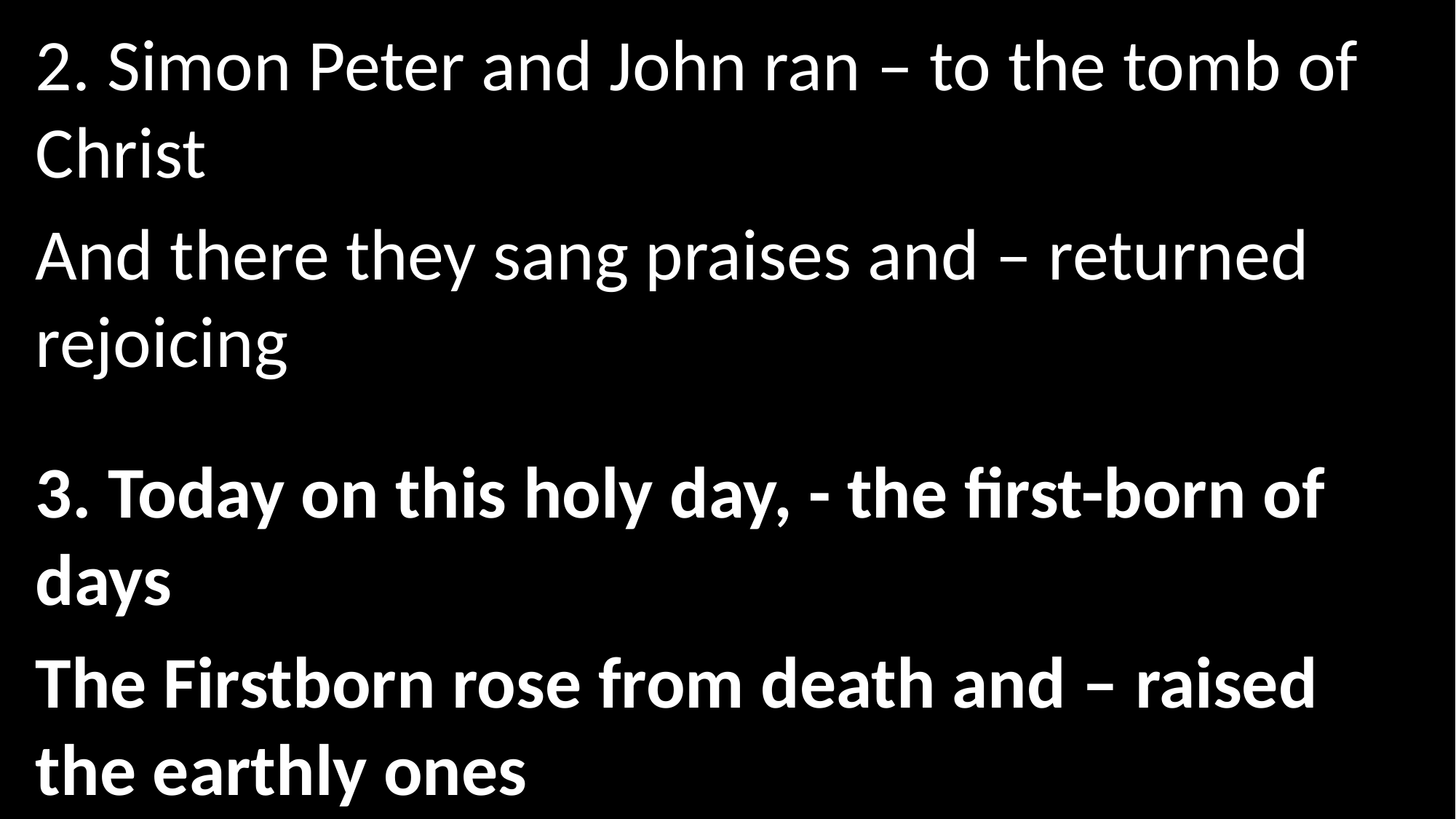

2. Simon Peter and John ran – to the tomb of Christ
And there they sang praises and – returned rejoicing

3. Today on this holy day, - the first-born of days
The Firstborn rose from death and – raised the earthly ones